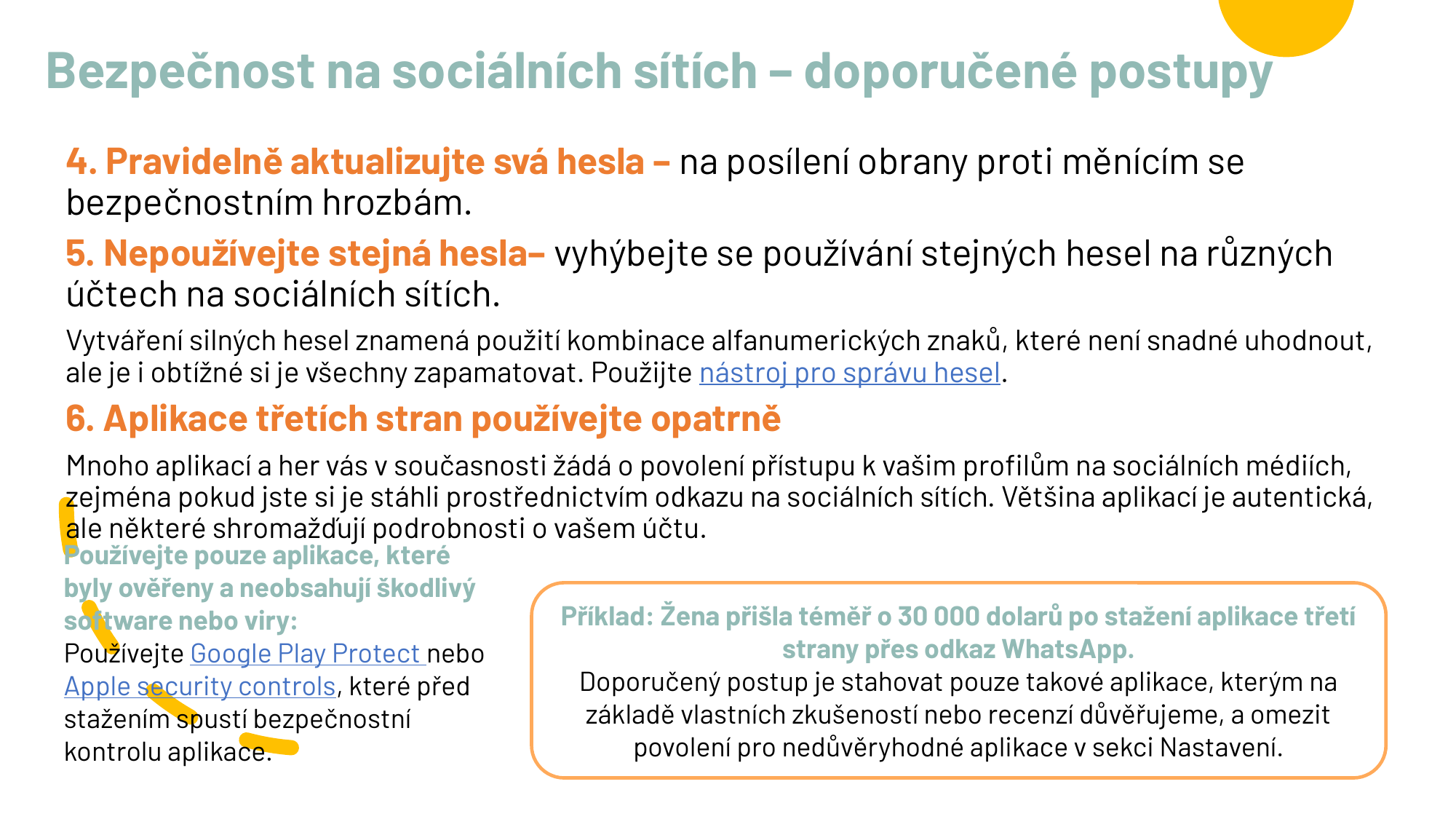

# Bezpečnost na sociálních sítích – doporučené postupy
4. Pravidelně aktualizujte svá hesla – na posílení obrany proti měnícím se bezpečnostním hrozbám.
5. Nepoužívejte stejná hesla– vyhýbejte se používání stejných hesel na různých účtech na sociálních sítích.
Vytváření silných hesel znamená použití kombinace alfanumerických znaků, které není snadné uhodnout, ale je i obtížné si je všechny zapamatovat. Použijte nástroj pro správu hesel.
6. Aplikace třetích stran používejte opatrně
Mnoho aplikací a her vás v současnosti žádá o povolení přístupu k vašim profilům na sociálních médiích, zejména pokud jste si je stáhli prostřednictvím odkazu na sociálních sítích. Většina aplikací je autentická, ale některé shromažďují podrobnosti o vašem účtu.

Používejte pouze aplikace, které byly ověřeny a neobsahují škodlivý software nebo viry:
Používejte Google Play Protect nebo Apple security controls, které před stažením spustí bezpečnostní kontrolu aplikace.
Příklad: Žena přišla téměř o 30 000 dolarů po stažení aplikace třetí strany přes odkaz WhatsApp.
Doporučený postup je stahovat pouze takové aplikace, kterým na základě vlastních zkušeností nebo recenzí důvěřujeme, a omezit povolení pro nedůvěryhodné aplikace v sekci Nastavení.